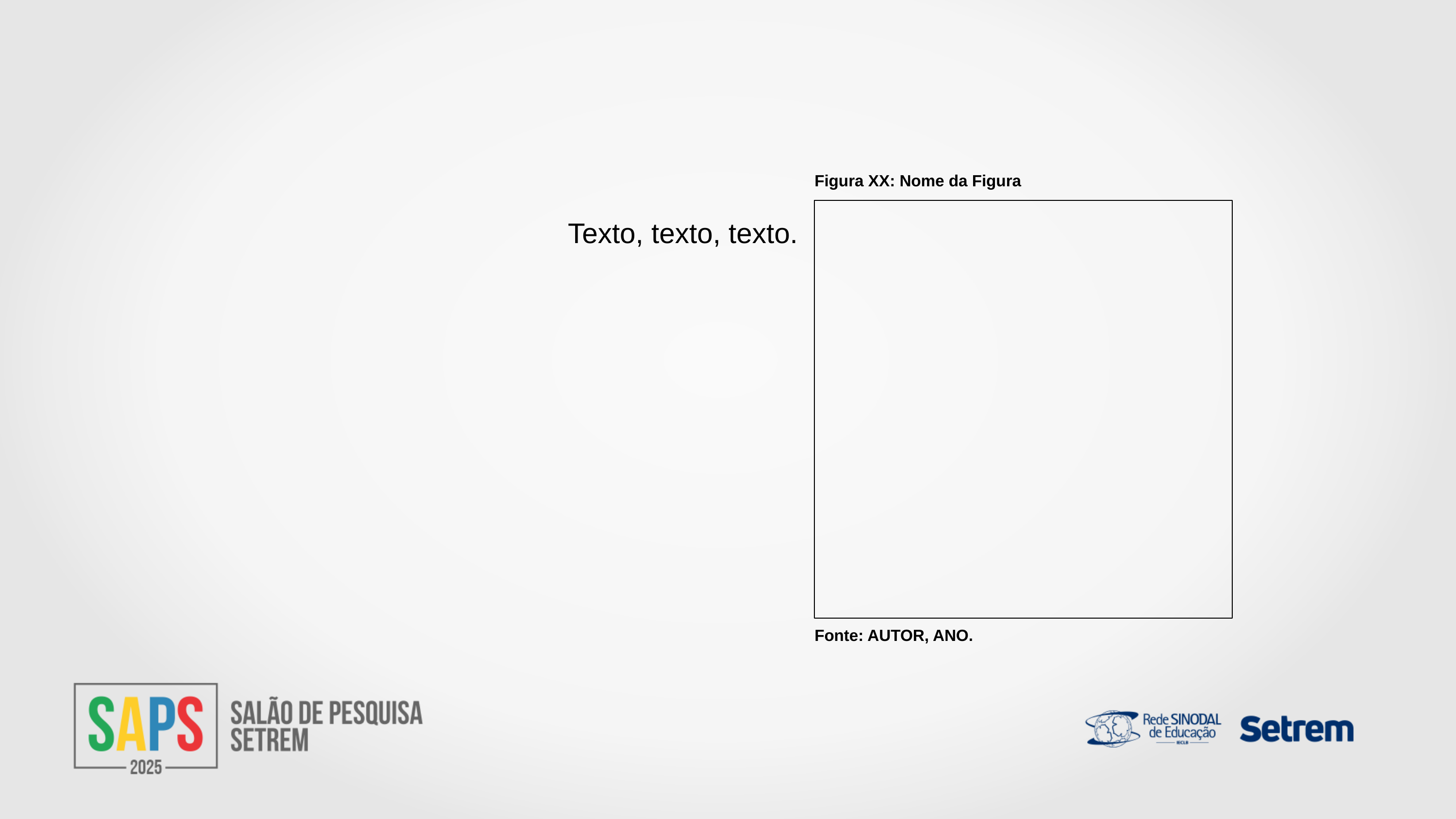

Figura XX: Nome da Figura

Texto, texto, texto.
Fonte: AUTOR, ANO.